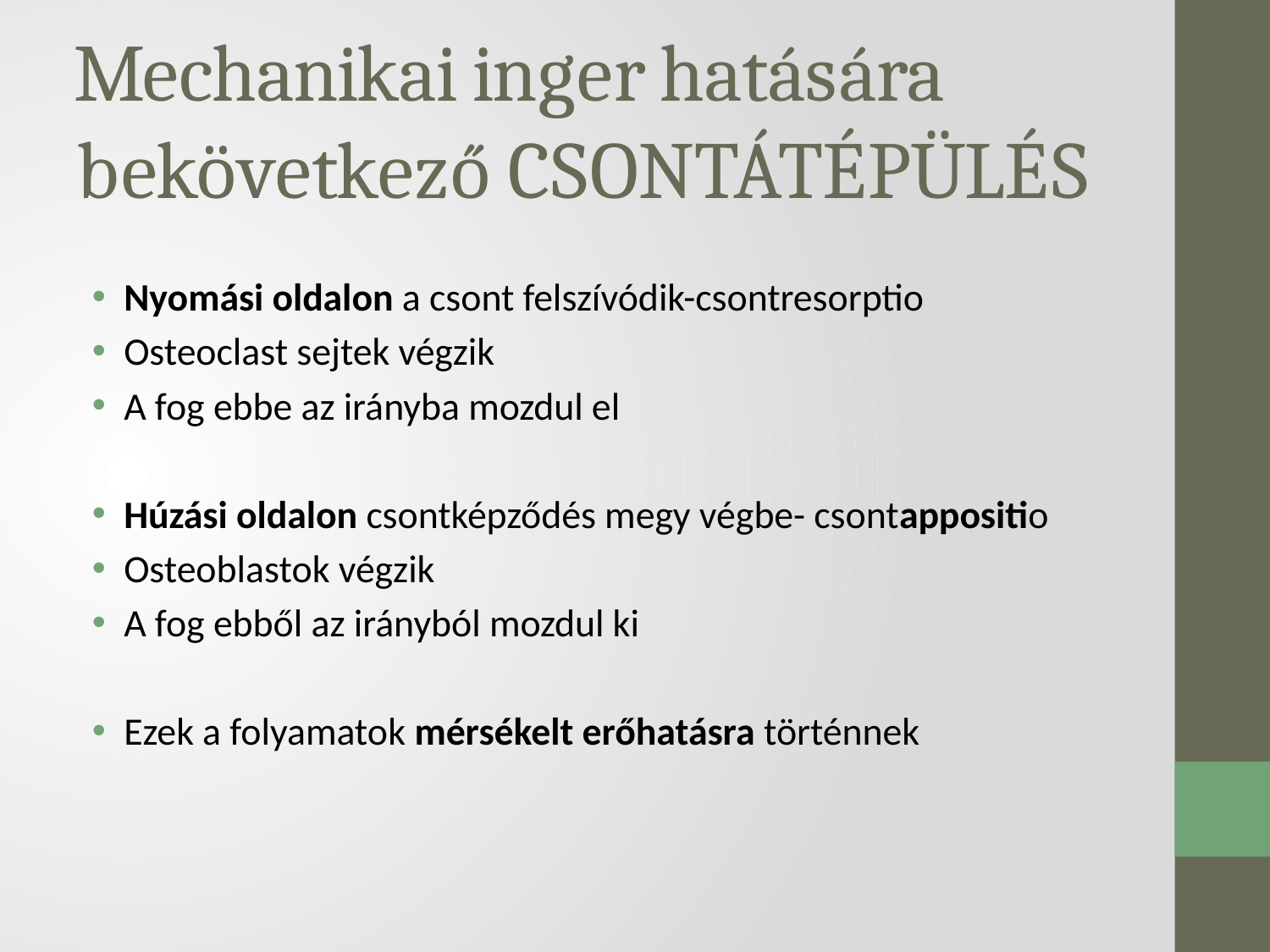

# Mechanikai inger hatására bekövetkező CSONTÁTÉPÜLÉS
Nyomási oldalon a csont felszívódik-csontresorptio
Osteoclast sejtek végzik
A fog ebbe az irányba mozdul el

Húzási oldalon csontképződés megy végbe- csontappositio
Osteoblastok végzik
A fog ebből az irányból mozdul ki

Ezek a folyamatok mérsékelt erőhatásra történnek